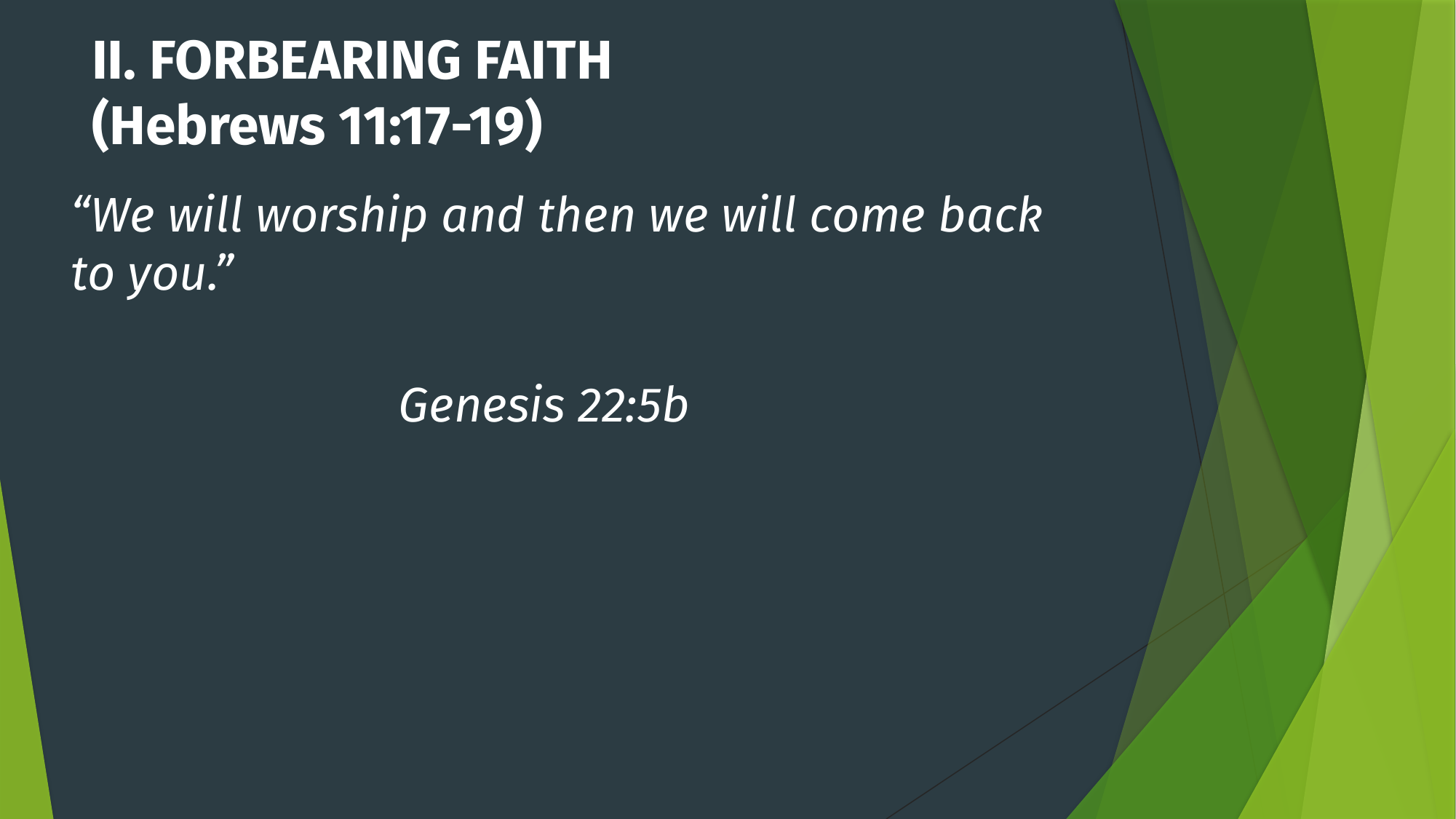

# II. FORBEARING FAITH (Hebrews 11:17-19)
“We will worship and then we will come back to you.”
												Genesis 22:5b